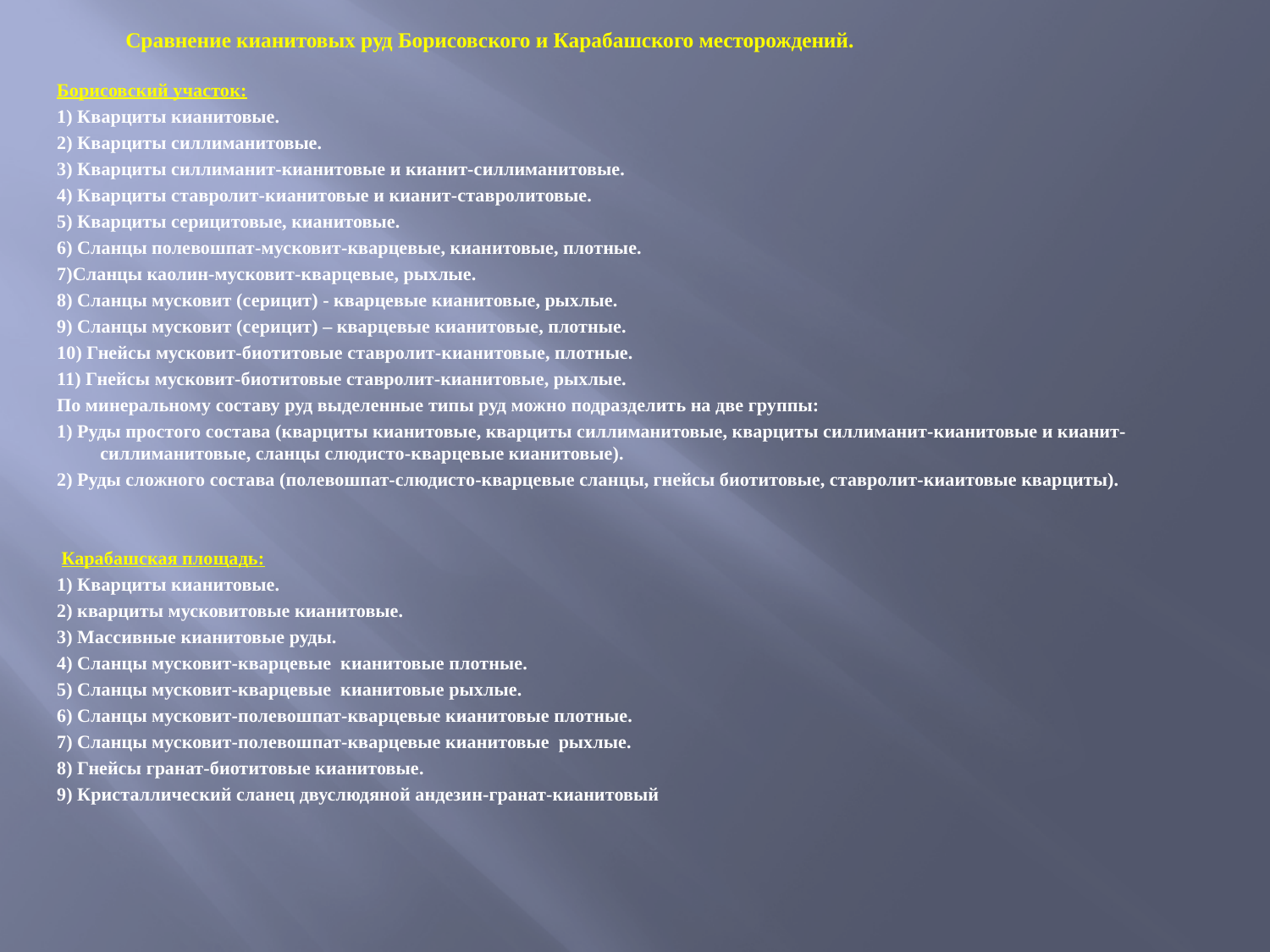

Сравнение кианитовых руд Борисовского и Карабашского месторождений.

Борисовский участок:
1) Кварциты кианитовые.
2) Кварциты силлиманитовые.
3) Кварциты силлиманит-кианитовые и кианит-силлиманитовые.
4) Кварциты ставролит-кианитовые и кианит-ставролитовые.
5) Кварциты серицитовые, кианитовые.
6) Сланцы полевошпат-мусковит-кварцевые, кианитовые, плотные.
7)Сланцы каолин-мусковит-кварцевые, рыхлые.
8) Сланцы мусковит (серицит) - кварцевые кианитовые, рыхлые.
9) Сланцы мусковит (серицит) – кварцевые кианитовые, плотные.
10) Гнейсы мусковит-биотитовые ставролит-кианитовые, плотные.
11) Гнейсы мусковит-биотитовые ставролит-кианитовые, рыхлые.
По минеральному составу руд выделенные типы руд можно подразделить на две группы:
1) Руды простого состава (кварциты кианитовые, кварциты силлиманитовые, кварциты силлиманит-кианитовые и кианит-силлиманитовые, сланцы слюдисто-кварцевые кианитовые).
2) Руды сложного состава (полевошпат-слюдисто-кварцевые сланцы, гнейсы биотитовые, ставролит-киаитовые кварциты).

 Карабашская площадь:
1) Кварциты кианитовые.
2) кварциты мусковитовые кианитовые.
3) Массивные кианитовые руды.
4) Сланцы мусковит-кварцевые  кианитовые плотные.
5) Сланцы мусковит-кварцевые  кианитовые рыхлые.
6) Сланцы мусковит-полевошпат-кварцевые кианитовые плотные.
7) Сланцы мусковит-полевошпат-кварцевые кианитовые  рыхлые.
8) Гнейсы гранат-биотитовые кианитовые.
9) Кристаллический сланец двуслюдяной андезин-гранат-кианитовый